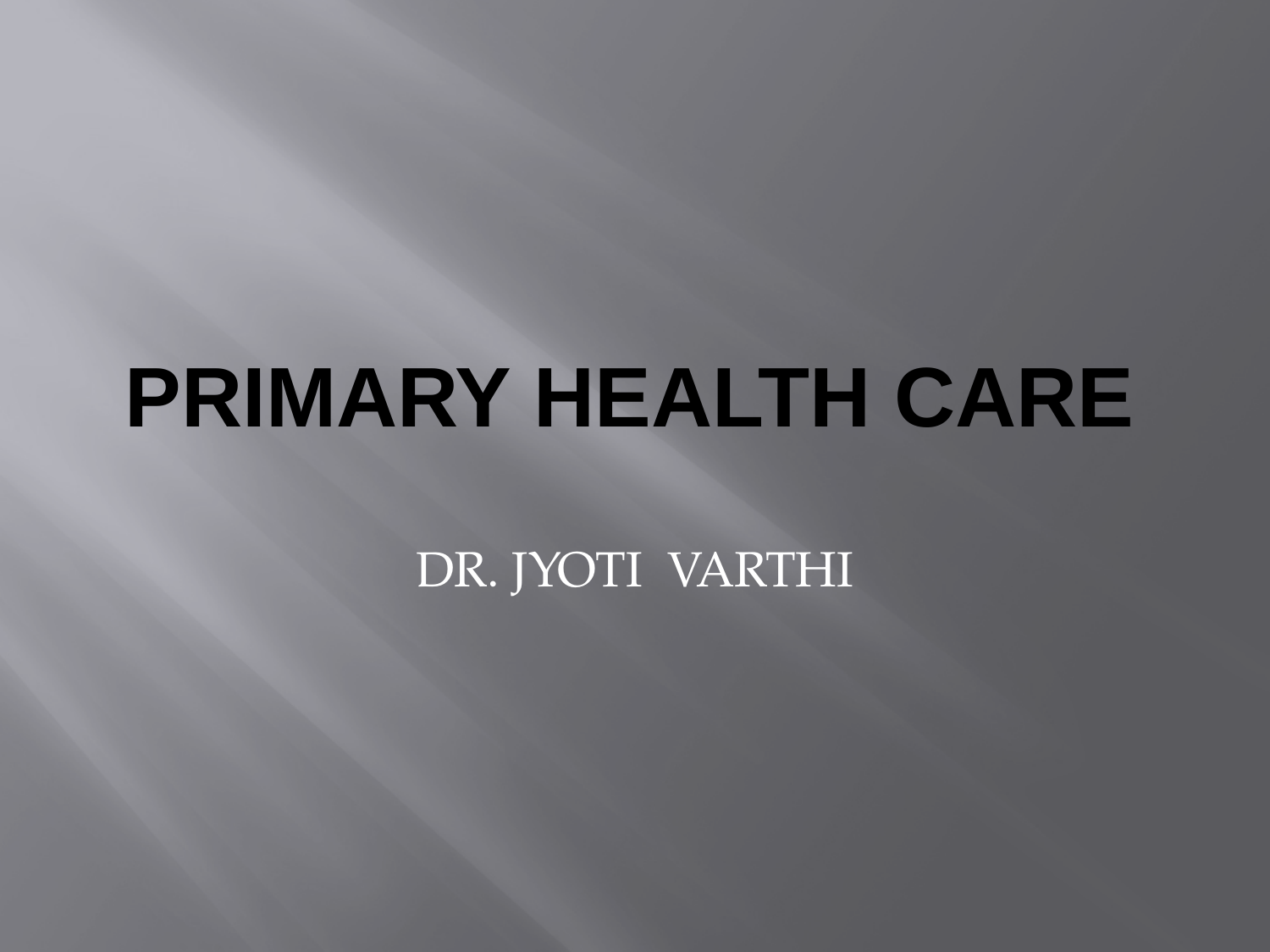

# PRIMARY HEALTH CARE

DR. JYOTI  VARTHI